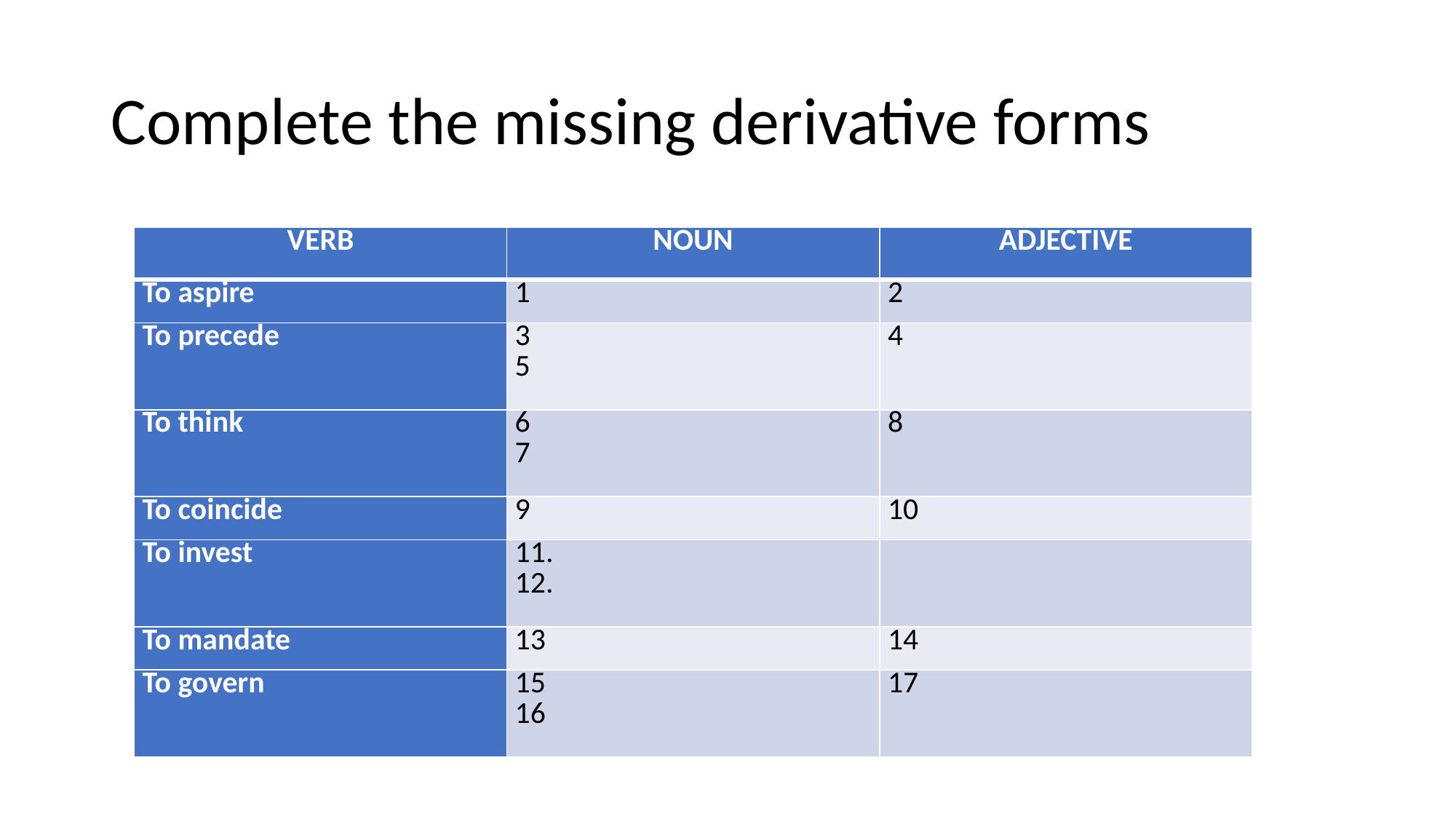

# Complete the missing derivative forms
| VERB | NOUN | ADJECTIVE |
| --- | --- | --- |
| To aspire | 1 | 2 |
| To precede | 3 5 | 4 |
| To think | 6 7 | 8 |
| To coincide | 9 | 10 |
| To invest | 11. 12. |  |
| To mandate | 13 | 14 |
| To govern | 15 16 | 17 |